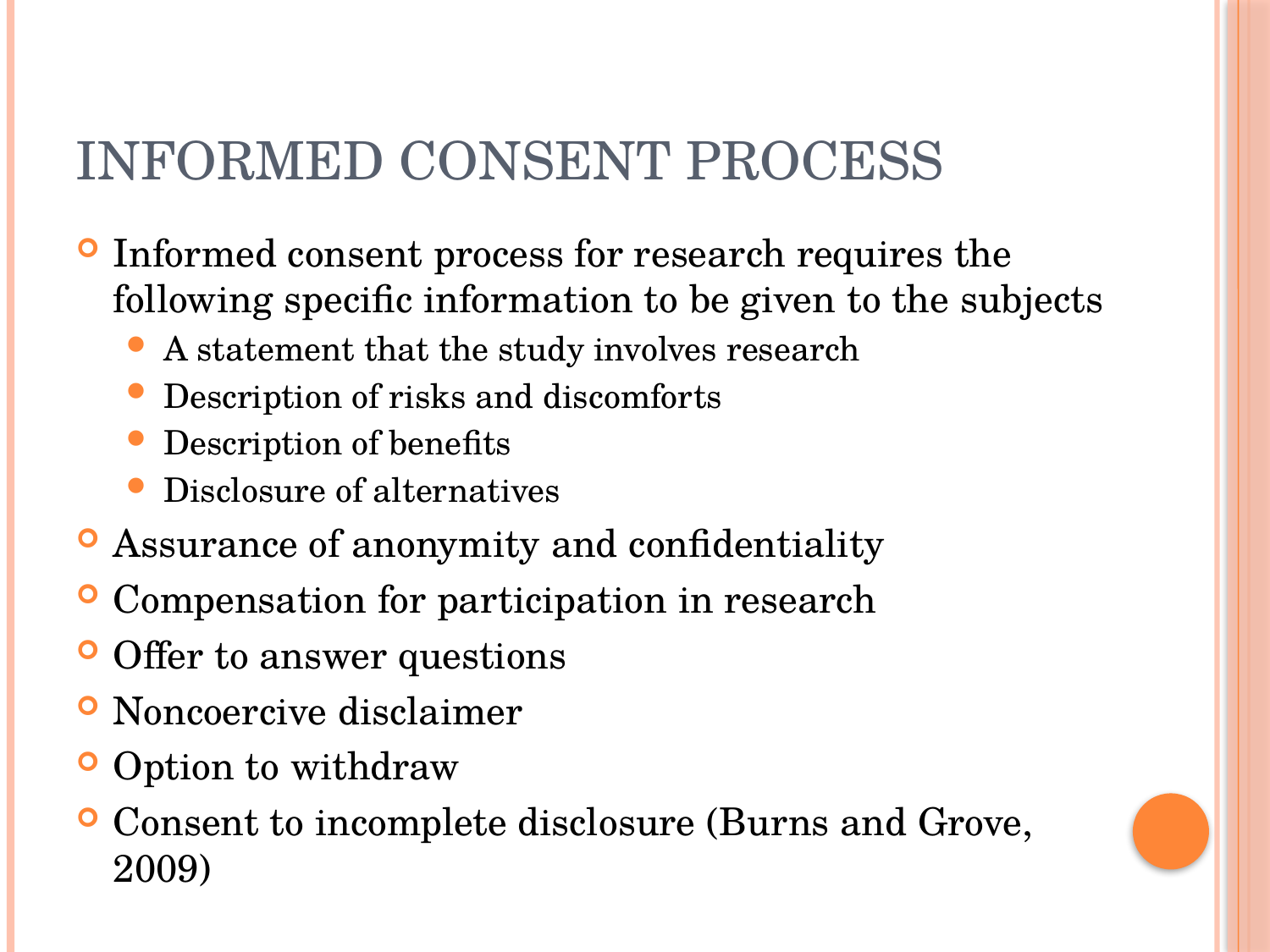

# Informed consent process
Informed consent process for research requires the following specific information to be given to the subjects
A statement that the study involves research
Description of risks and discomforts
Description of benefits
Disclosure of alternatives
Assurance of anonymity and confidentiality
Compensation for participation in research
Offer to answer questions
Noncoercive disclaimer
Option to withdraw
Consent to incomplete disclosure (Burns and Grove, 2009)